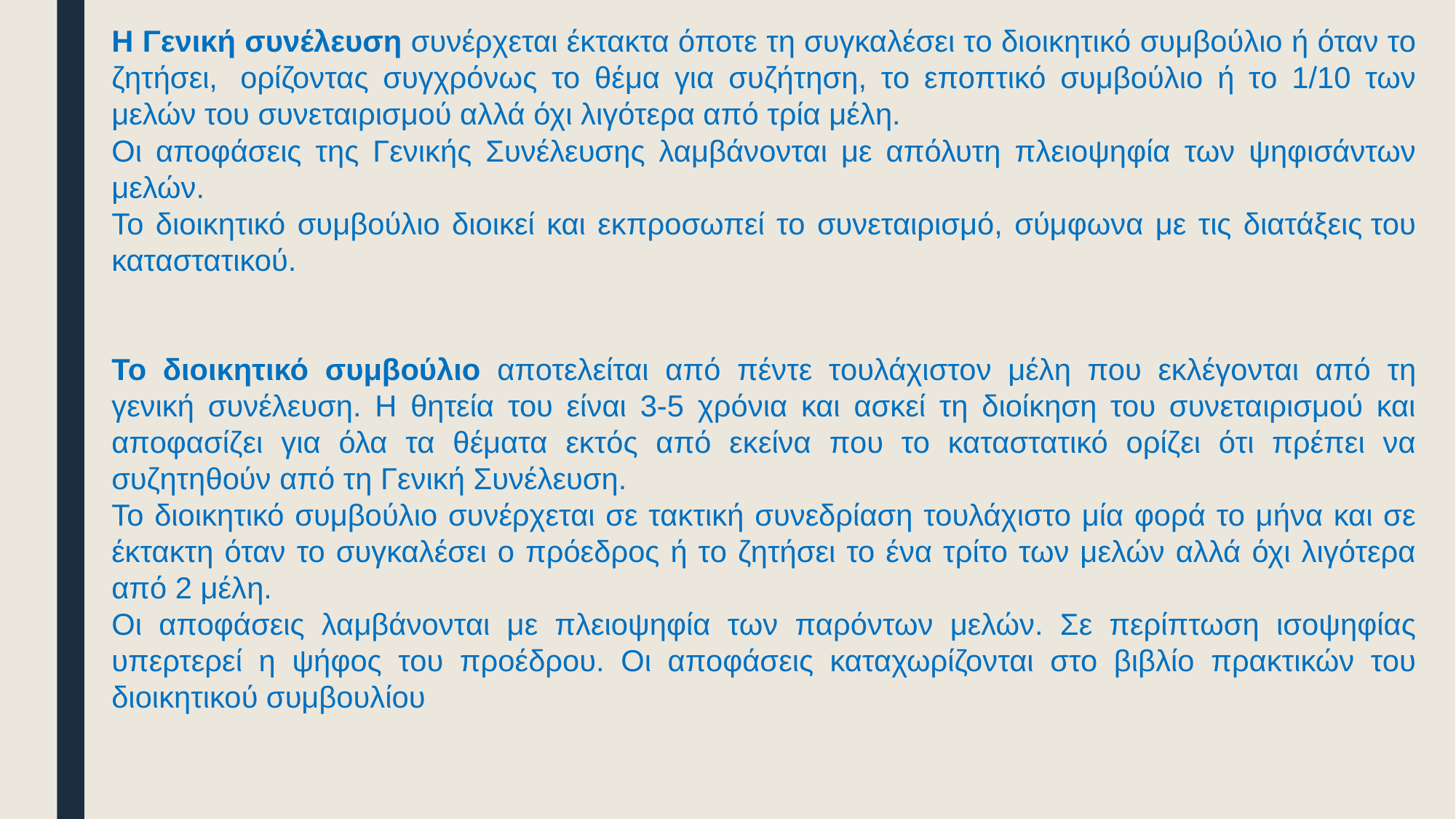

Η Γενική συνέλευση συνέρχεται έκτακτα όποτε τη συγκαλέσει το διοικητικό συμβούλιο ή όταν το ζητήσει,  ορίζοντας συγχρόνως το θέμα για συζήτηση, το εποπτικό συμβούλιο ή το 1/10 των μελών του συνεταιρισμού αλλά όχι λιγότερα από τρία μέλη.
Οι αποφάσεις της Γενικής Συνέλευσης λαμβάνονται με απόλυτη πλειοψηφία των ψηφισάντων μελών.
Το διοικητικό συμβούλιο διοικεί και εκπροσωπεί το συνεταιρισμό, σύμφωνα με τις διατάξεις του καταστατικού.

Το διοικητικό συμβούλιο αποτελείται από πέντε τουλάχιστον μέλη που εκλέγονται από τη γενική συνέλευση. Η θητεία του είναι 3-5 χρόνια και ασκεί τη διοίκηση του συνεταιρισμού και αποφασίζει για όλα τα θέματα εκτός από εκείνα που το καταστατικό ορίζει ότι πρέπει να συζητηθούν από τη Γενική Συνέλευση.
Το διοικητικό συμβούλιο συνέρχεται σε τακτική συνεδρίαση τουλάχιστο μία φορά το μήνα και σε έκτακτη όταν το συγκαλέσει ο πρόεδρος ή το ζητήσει το ένα τρίτο των μελών αλλά όχι λιγότερα από 2 μέλη.
Οι αποφάσεις λαμβάνονται με πλειοψηφία των παρόντων μελών. Σε περίπτωση ισοψηφίας υπερτερεί η ψήφος του προέδρου. Οι αποφάσεις καταχωρίζονται στο βιβλίο πρακτικών του διοικητικού συμβουλίου